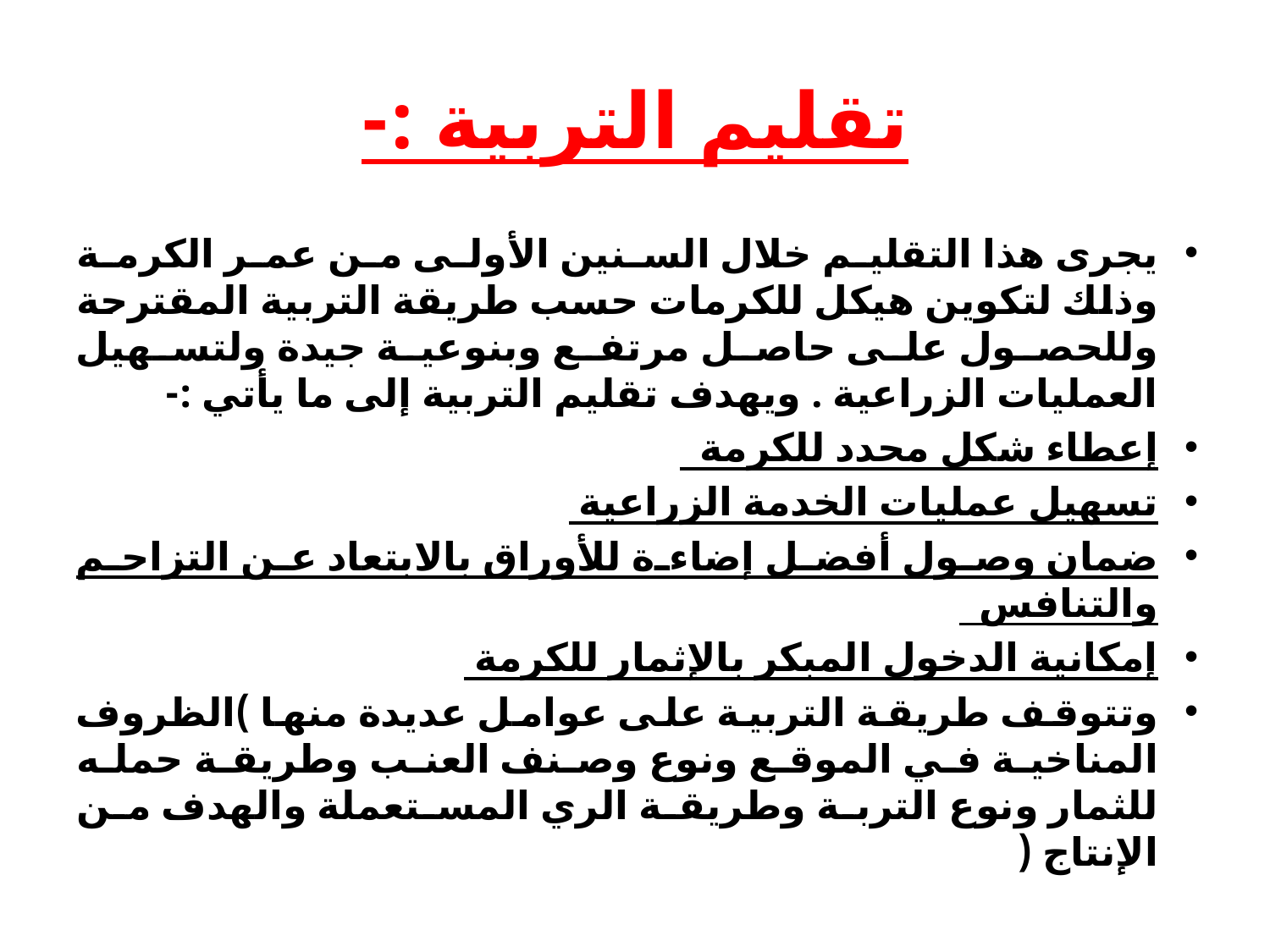

# تقليم التربية :-
يجرى هذا التقليم خلال السنين الأولى من عمر الكرمة وذلك لتكوين هيكل للكرمات حسب طريقة التربية المقترحة وللحصول على حاصل مرتفع وبنوعية جيدة ولتسهيل العمليات الزراعية . ويهدف تقليم التربية إلى ما يأتي :-
إعطاء شكل محدد للكرمة
تسهيل عمليات الخدمة الزراعية
ضمان وصول أفضل إضاءة للأوراق بالابتعاد عن التزاحم والتنافس
إمكانية الدخول المبكر بالإثمار للكرمة
وتتوقف طريقة التربية على عوامل عديدة منها )الظروف المناخية في الموقع ونوع وصنف العنب وطريقة حمله للثمار ونوع التربة وطريقة الري المستعملة والهدف من الإنتاج (